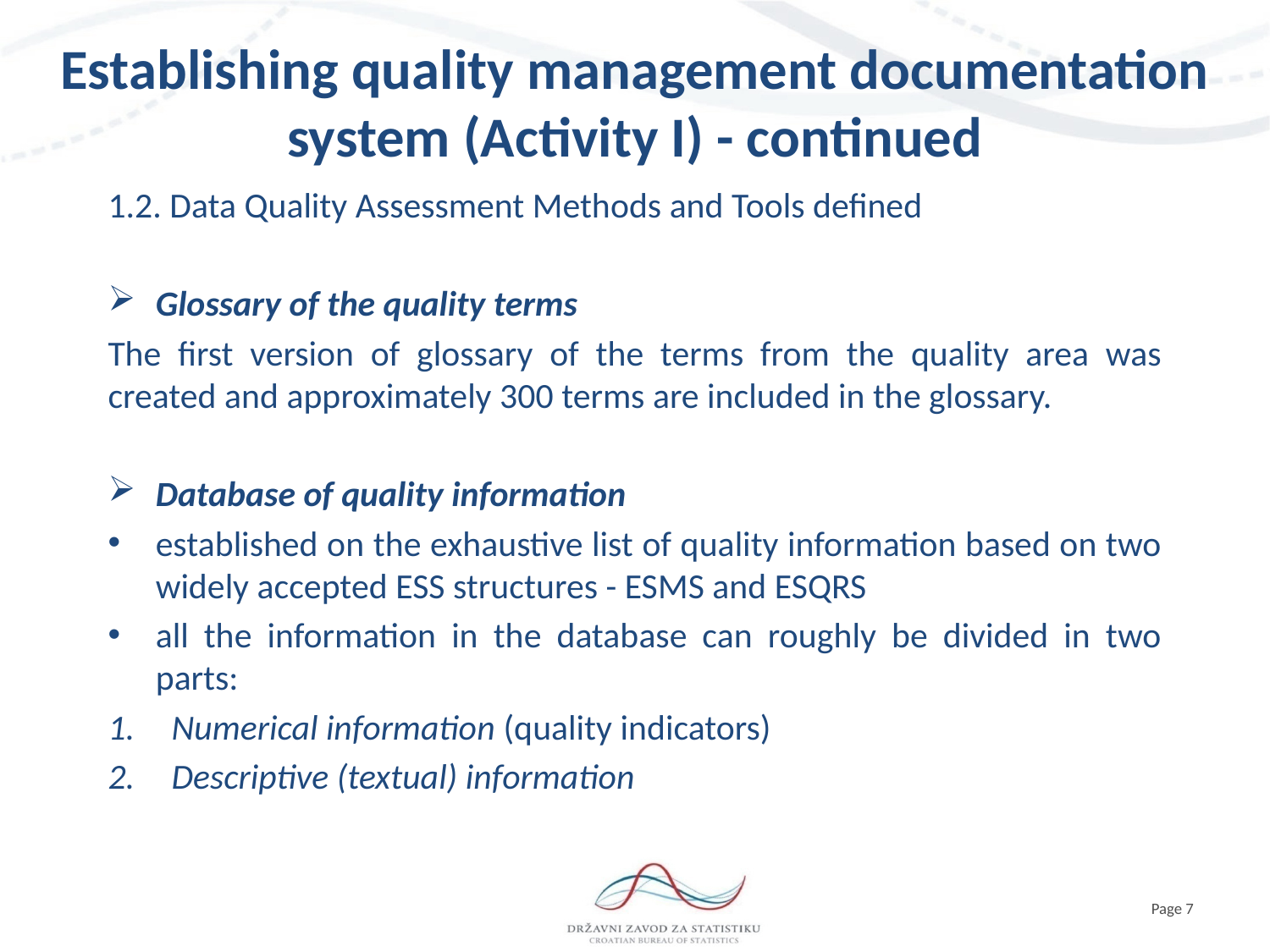

# Establishing quality management documentation system (Activity I) - continued
1.2. Data Quality Assessment Methods and Tools defined

Glossary of the quality terms
The first version of glossary of the terms from the quality area was created and approximately 300 terms are included in the glossary.

Database of quality information
established on the exhaustive list of quality information based on two widely accepted ESS structures - ESMS and ESQRS
all the information in the database can roughly be divided in two parts:
Numerical information (quality indicators)
Descriptive (textual) information

Page 7